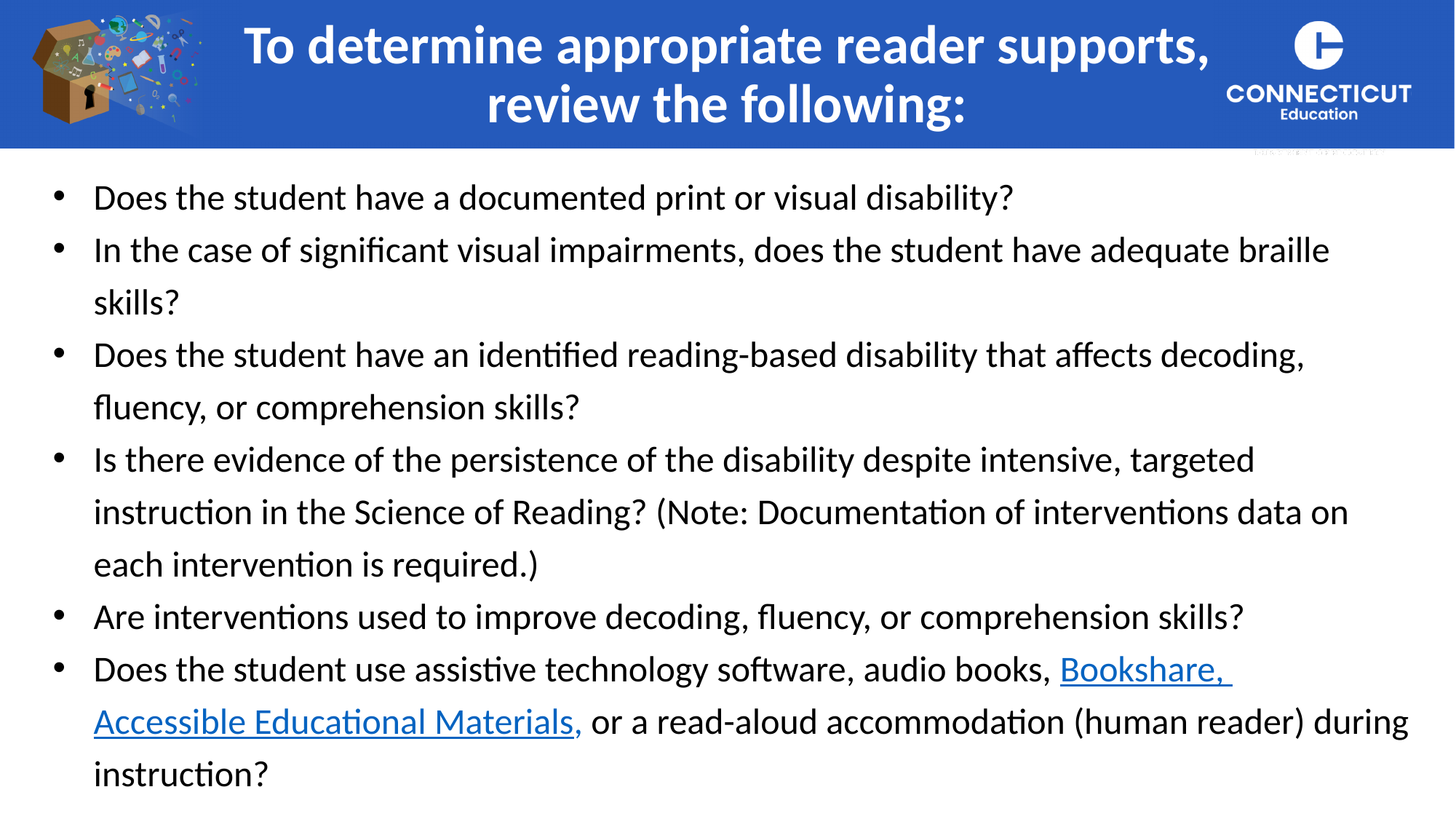

To determine appropriate reader supports, review the following:
Does the student have a documented print or visual disability?
In the case of significant visual impairments, does the student have adequate braille skills?
Does the student have an identified reading-based disability that affects decoding, fluency, or comprehension skills?
Is there evidence of the persistence of the disability despite intensive, targeted instruction in the Science of Reading? (Note: Documentation of interventions data on each intervention is required.)
Are interventions used to improve decoding, fluency, or comprehension skills?
Does the student use assistive technology software, audio books, Bookshare, Accessible Educational Materials, or a read-aloud accommodation (human reader) during instruction?